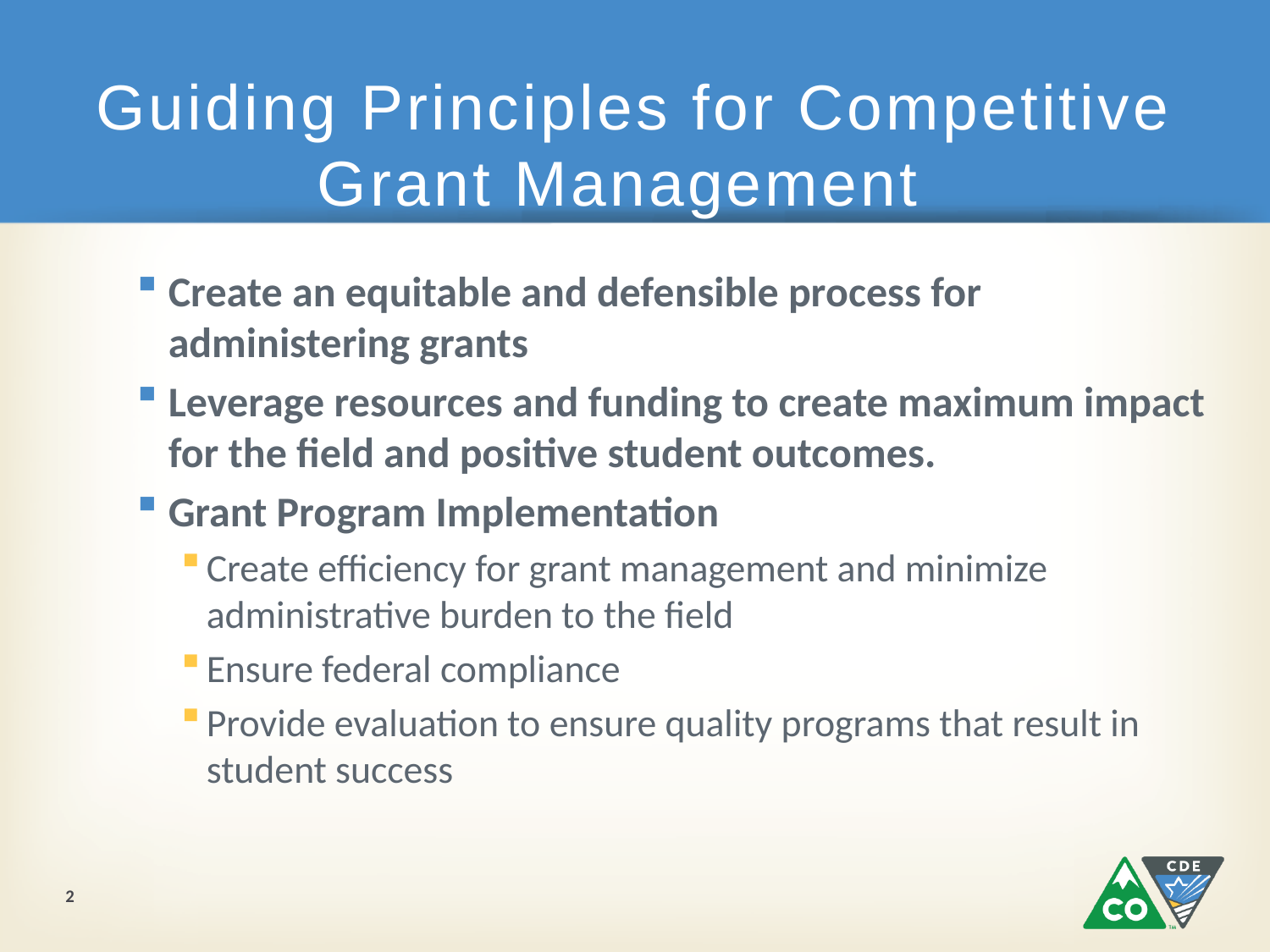

# Guiding Principles for Competitive Grant Management
Create an equitable and defensible process for administering grants
Leverage resources and funding to create maximum impact for the field and positive student outcomes.
Grant Program Implementation
Create efficiency for grant management and minimize administrative burden to the field
Ensure federal compliance
Provide evaluation to ensure quality programs that result in student success
2